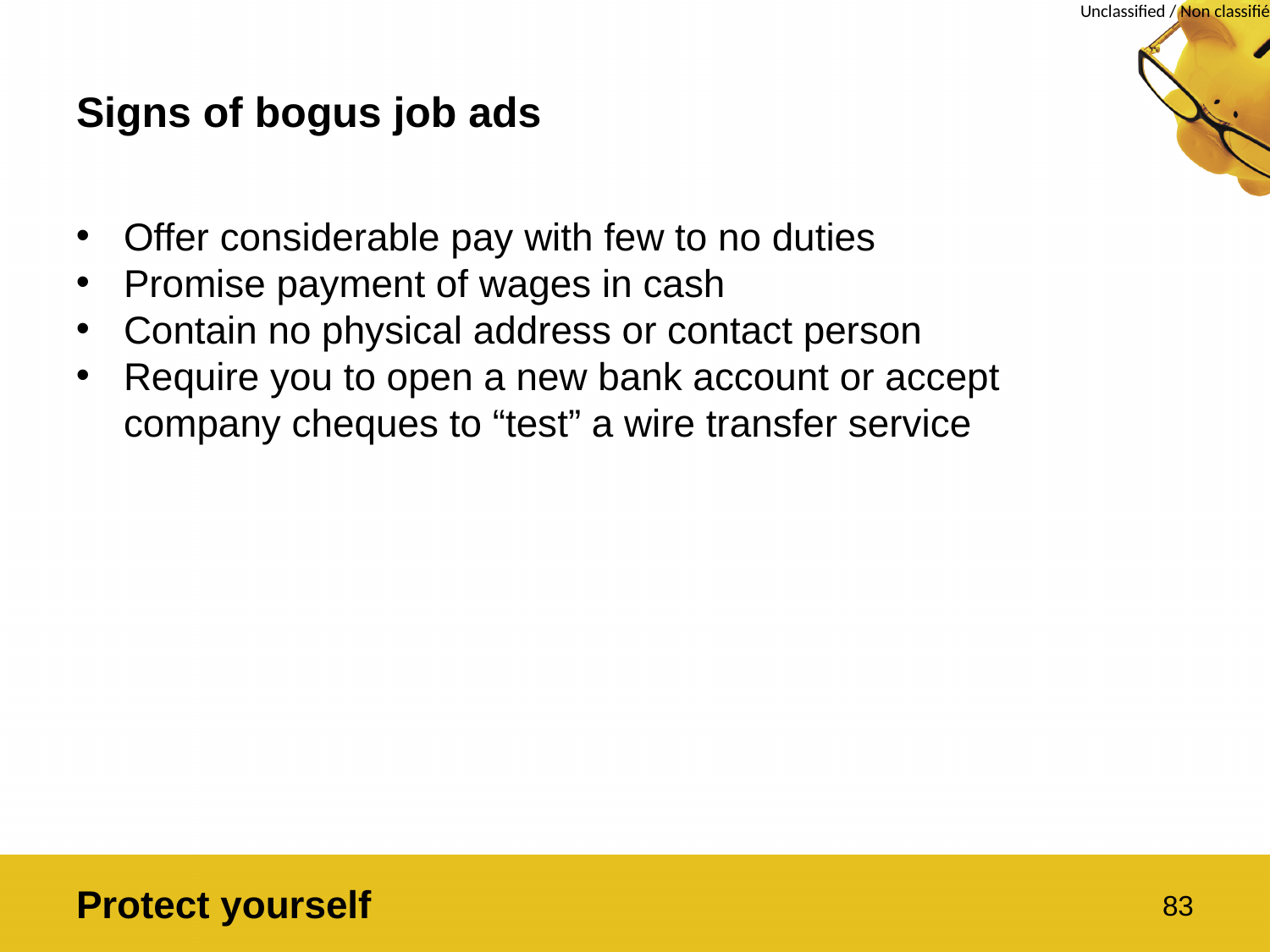

# Signs of bogus job ads

Offer considerable pay with few to no duties
Promise payment of wages in cash
Contain no physical address or contact person
Require you to open a new bank account or accept company cheques to “test” a wire transfer service

Protect yourself
83